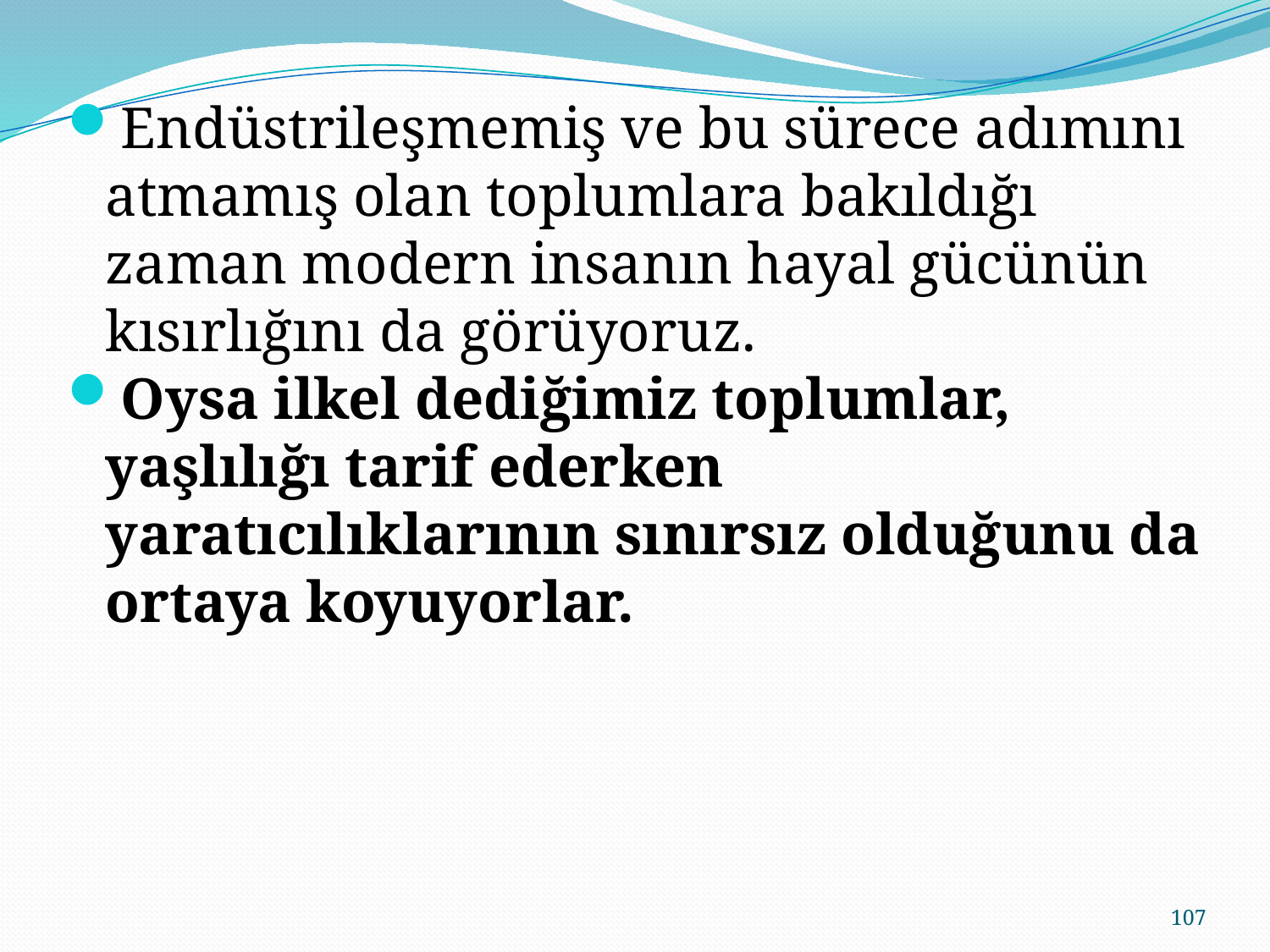

Endüstrileşmemiş ve bu sürece adımını atmamış olan toplumlara bakıldığı zaman modern insanın hayal gücünün kısırlığını da görüyoruz.
Oysa ilkel dediğimiz toplumlar, yaşlılığı tarif ederken yaratıcılıklarının sınırsız olduğunu da ortaya koyuyorlar.
107